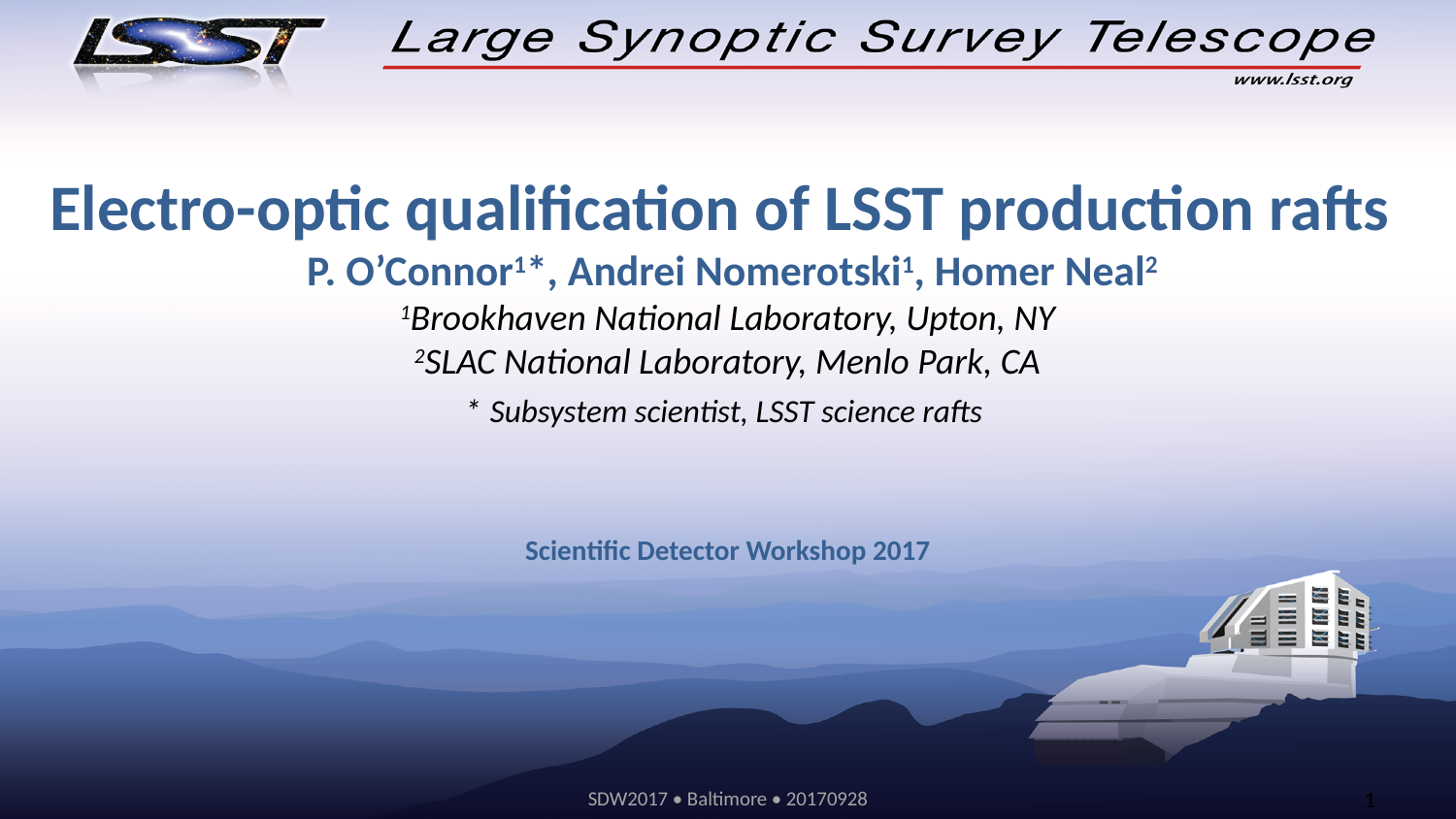

Electro-optic qualification of LSST production rafts
 P. O’Connor1*, Andrei Nomerotski1, Homer Neal2
1Brookhaven National Laboratory, Upton, NY
2SLAC National Laboratory, Menlo Park, CA
* Subsystem scientist, LSST science rafts
Scientific Detector Workshop 2017